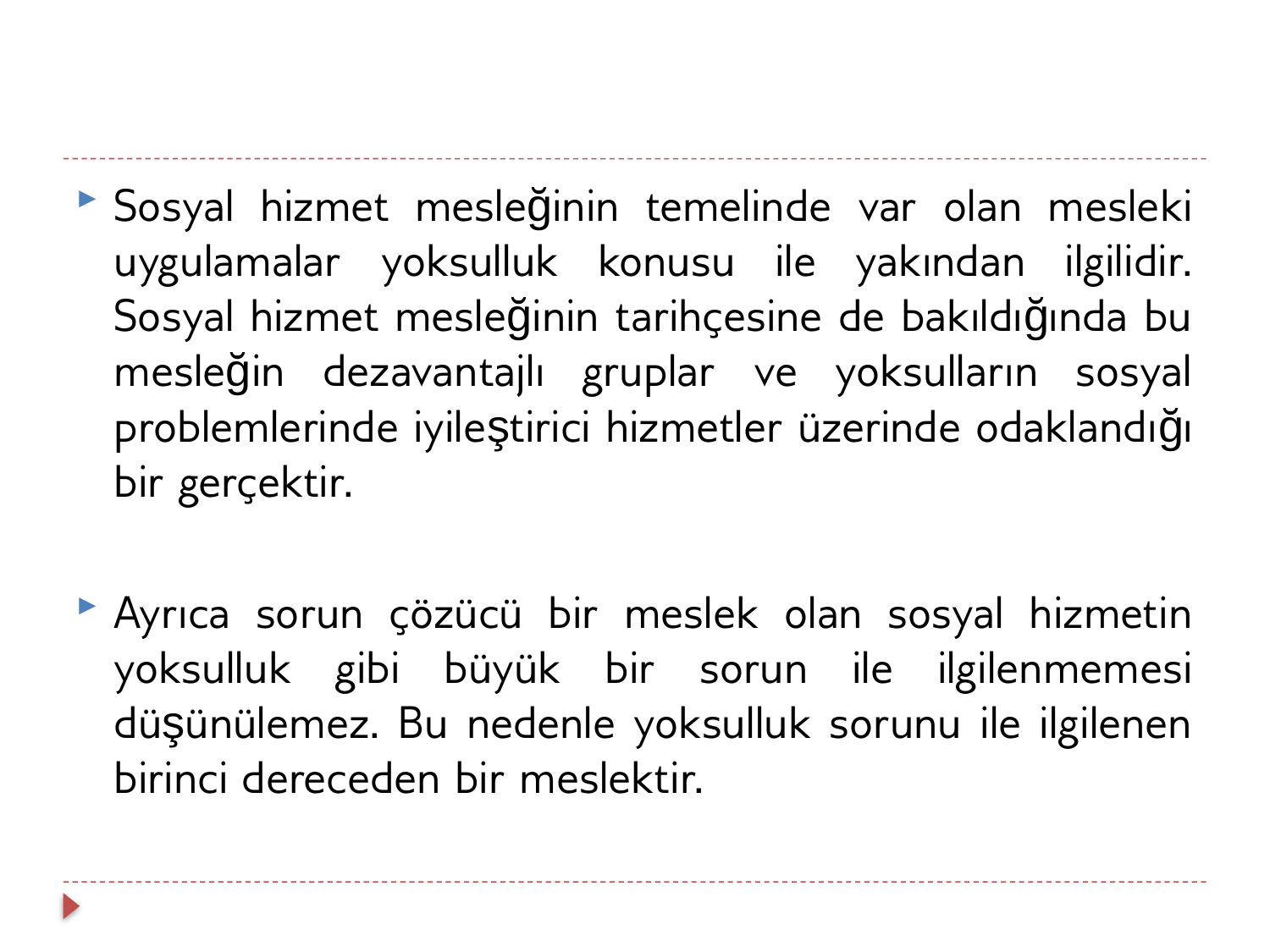

Sosyal hizmet mesleğinin temelinde var olan mesleki uygulamalar yoksulluk konusu ile yakından ilgilidir. Sosyal hizmet mesleğinin tarihçesine de bakıldığında bu mesleğin dezavantajlı gruplar ve yoksulların sosyal problemlerinde iyileştirici hizmetler üzerinde odaklandığı bir gerçektir.

Ayrıca sorun çözücü bir meslek olan sosyal hizmetin yoksulluk gibi büyük bir sorun ile ilgilenmemesi düşünülemez. Bu nedenle yoksulluk sorunu ile ilgilenen birinci dereceden bir meslektir.